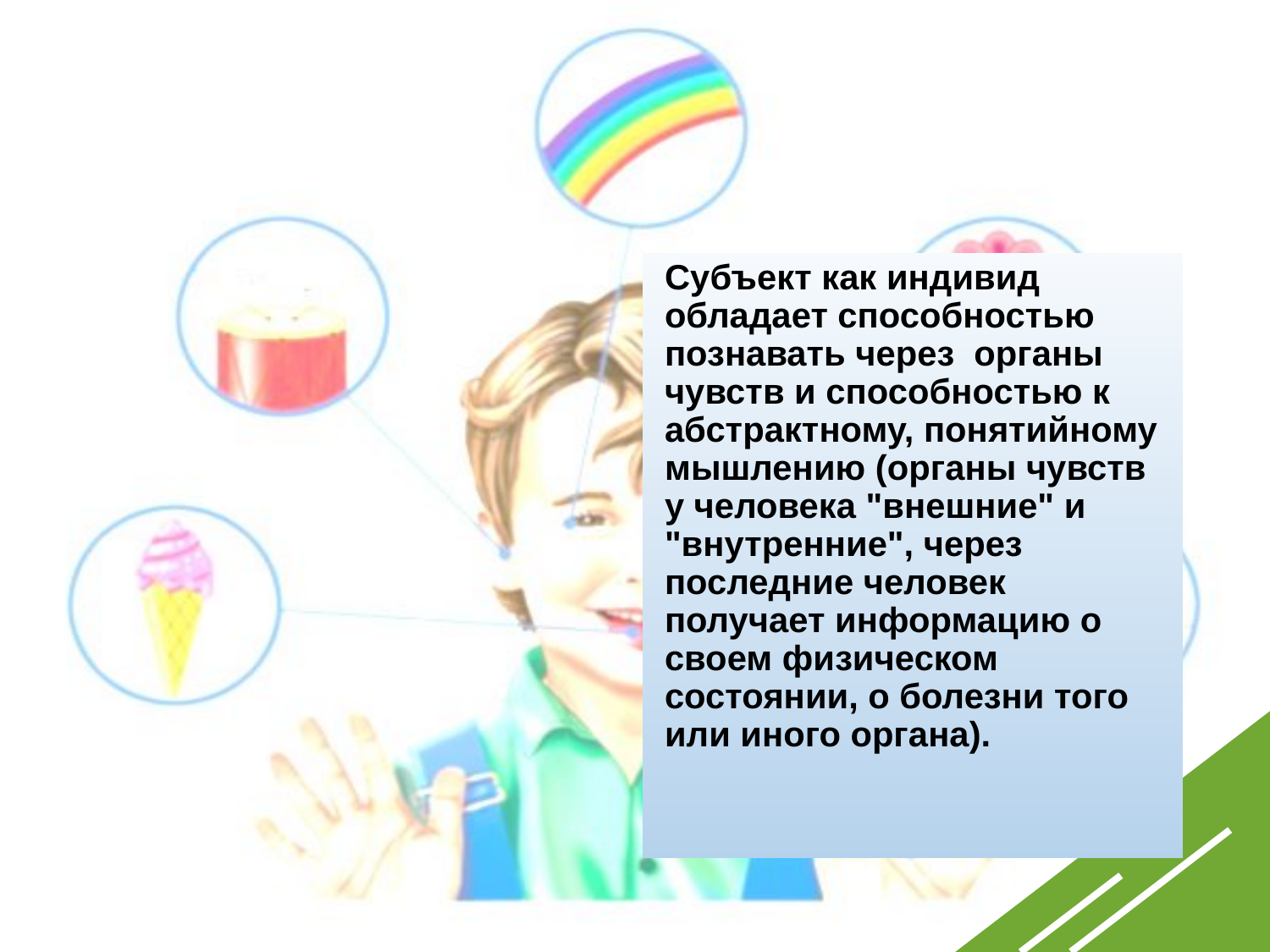

#

Субъект как индивид обладает способностью познавать через  органы чувств и способностью к абстрактному, понятийному мышлению (органы чувств у человека "внешние" и "внутренние", через последние человек получает информацию о своем физическом состоянии, о болезни того или иного органа).